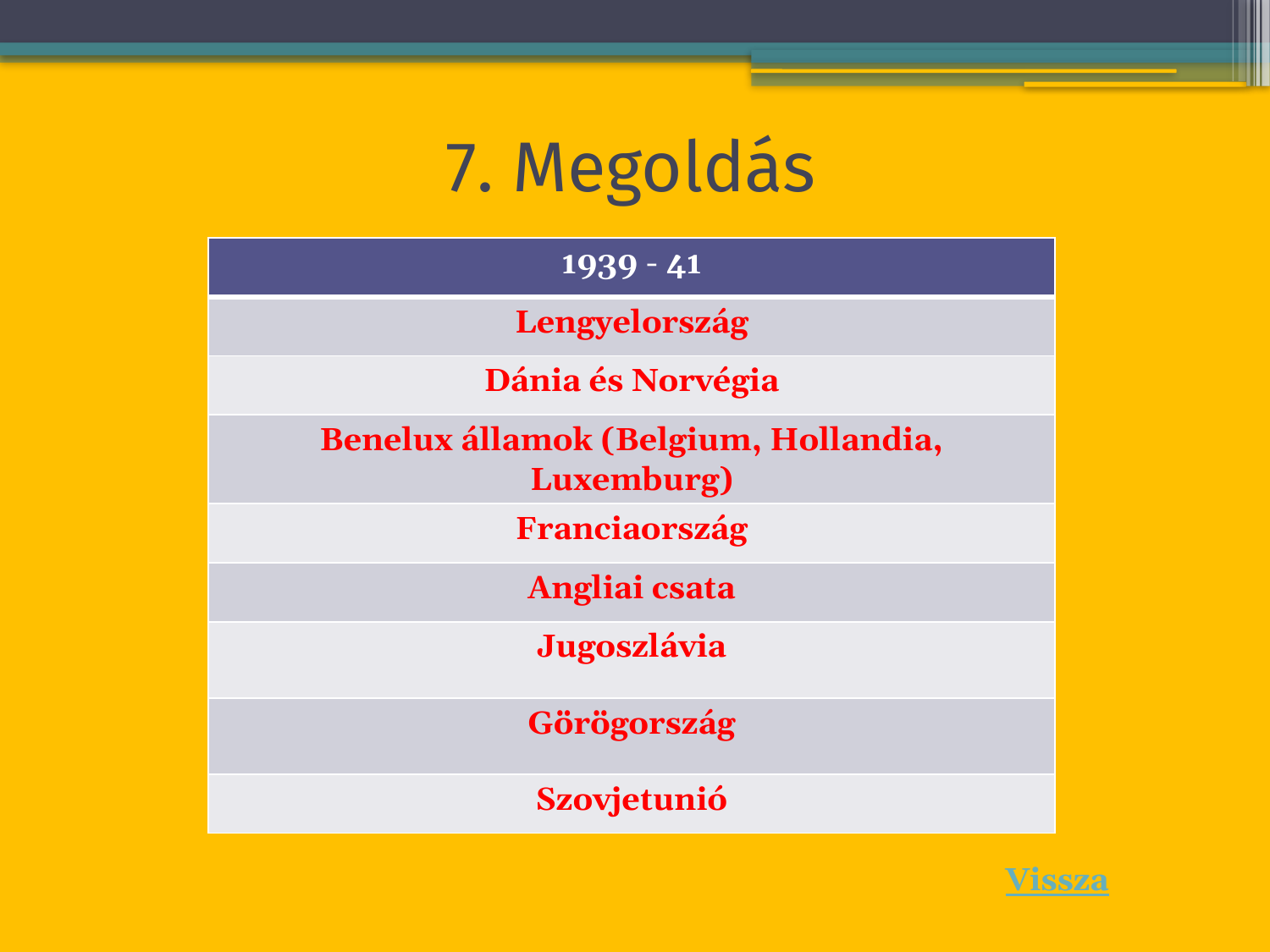

# 7. Megoldás
| 1939 - 41 |
| --- |
| Lengyelország |
| Dánia és Norvégia |
| Benelux államok (Belgium, Hollandia, Luxemburg) |
| Franciaország |
| Angliai csata |
| Jugoszlávia |
| Görögország |
| Szovjetunió |
Vissza